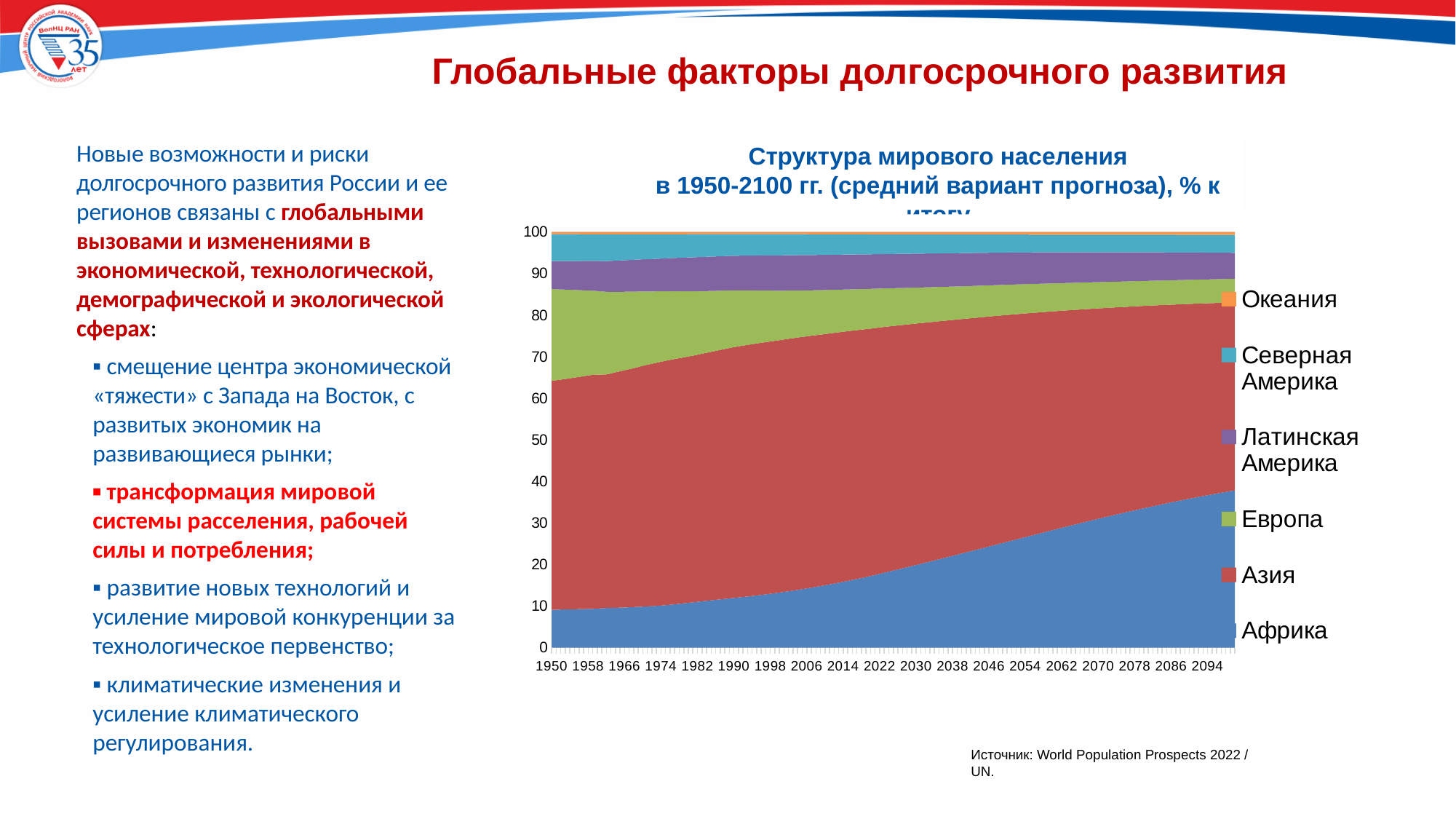

Глобальные факторы долгосрочного развития
3
Новые возможности и риски долгосрочного развития России и ее регионов связаны с глобальными вызовами и изменениями в экономической, технологической, демографической и экологической сферах:
▪ смещение центра экономической «тяжести» с Запада на Восток, с развитых экономик на развивающиеся рынки;
▪ трансформация мировой системы расселения, рабочей силы и потребления;
▪ развитие новых технологий и усиление мировой конкуренции за технологическое первенство;
▪ климатические изменения и усиление климатического регулирования.
Структура мирового населения
в 1950-2100 гг. (средний вариант прогноза), % к итогу

### Chart

| Category | Африка | Азия | Европа | Латинская Америка | Северная Америка | Океания |
|---|---|---|---|---|---|---|
| 1950 | 9.085950956051484 | 55.13044062476238 | 22.089432157150483 | 6.705375037904695 | 6.488091351290418 | 0.5007098728405647 |
| 1951 | 9.122609278670781 | 55.22255218547893 | 21.901857203765342 | 6.764631759844852 | 6.4826210981231895 | 0.5057284741169084 |
| 1952 | 9.160355203482341 | 55.32097906145725 | 21.712149114281893 | 6.823084195386773 | 6.473914593381136 | 0.5095178320106015 |
| 1953 | 9.183912790112569 | 55.4769520371833 | 21.49851173460271 | 6.870326987530033 | 6.45879189693781 | 0.511504553633567 |
| 1954 | 9.210667337858899 | 55.599873444221195 | 21.306262705443153 | 6.919889293427449 | 6.450567818740654 | 0.5127394003086644 |
| 1955 | 9.232406700829966 | 55.746967635743516 | 21.093716468615252 | 6.966101129873199 | 6.446894606123806 | 0.5139134588142569 |
| 1956 | 9.255423106001395 | 55.894858300250014 | 20.88144278391451 | 7.01241443631784 | 6.439982978587951 | 0.5158783949282741 |
| 1957 | 9.282768734892748 | 56.02647106815184 | 20.675380722696232 | 7.063233840199826 | 6.434181896860883 | 0.5179637371984872 |
| 1958 | 9.298428149783879 | 56.19724974779642 | 20.456262158772102 | 7.109081807983368 | 6.41978030341515 | 0.5191978322490952 |
| 1959 | 9.317262906038511 | 56.31201539046059 | 20.2622095035807 | 7.159399023040297 | 6.428464274381403 | 0.5206489024985034 |
| 1960 | 9.377234698093178 | 56.31979305579099 | 20.11786684856041 | 7.234393959354398 | 6.427289303510817 | 0.5234221346902087 |
| 1961 | 9.45395485857812 | 56.26058243335434 | 20.00116859118308 | 7.321871635577845 | 6.435317292953956 | 0.5271051883526664 |
| 1962 | 9.524752077763164 | 56.23573889318273 | 19.87194775983727 | 7.40366840152091 | 6.4342069049410116 | 0.5296859627549129 |
| 1963 | 9.557978308510595 | 56.4204729849872 | 19.640180765984 | 7.452844011040267 | 6.399150089454918 | 0.5293738400230288 |
| 1964 | 9.576748928883363 | 56.68393339974843 | 19.37280687624518 | 7.488363884650184 | 6.349895567101645 | 0.5282513433712097 |
| 1965 | 9.611449937986832 | 56.89651626064454 | 19.130202257543946 | 7.531126351682199 | 6.303105625912073 | 0.5275995662303883 |
| 1966 | 9.653097005596747 | 57.104796206846174 | 18.885311854559585 | 7.576883491073713 | 6.25216384688711 | 0.5277475950366588 |
| 1967 | 9.701530832261469 | 57.30425483376299 | 18.650029381736477 | 7.622214797432222 | 6.194316717762819 | 0.5276534370440426 |
| 1968 | 9.757823935526972 | 57.49083440490445 | 18.418817335175056 | 7.668219659329499 | 6.137679442265787 | 0.5266252227982263 |
| 1969 | 9.80740692119102 | 57.73094500048808 | 18.15817066387939 | 7.702740288641868 | 6.075272449394129 | 0.5254646764055234 |
| 1970 | 9.860876448711311 | 57.953159681165126 | 17.900943536906645 | 7.737640555718242 | 6.022193755175172 | 0.525186022323496 |
| 1971 | 9.917248346890299 | 58.16486281501202 | 17.633701702455213 | 7.769222794696528 | 5.9858890899418515 | 0.5290752510040957 |
| 1972 | 9.979731794104087 | 58.330749351693456 | 17.405535749698505 | 7.805838486402905 | 5.945095435644331 | 0.5330491824567223 |
| 1973 | 10.043071843768665 | 58.512252225597685 | 17.17843660525648 | 7.840885120938131 | 5.89302764087315 | 0.5323265635658967 |
| 1974 | 10.118783248866725 | 58.68490850911592 | 16.949591462105477 | 7.877661130837351 | 5.837546059970989 | 0.5315095891035274 |
| 1975 | 10.206615082439608 | 58.82522978715037 | 16.735810539465508 | 7.916140004677246 | 5.785865736897486 | 0.5303388493697676 |
| 1976 | 10.314013865586242 | 58.930689317928476 | 16.527209531006296 | 7.959493639272306 | 5.740417233048568 | 0.5281764131581016 |
| 1977 | 10.424769468022689 | 59.032291259760385 | 16.322407024865406 | 8.00149045147686 | 5.6937061197508125 | 0.5253356761238631 |
| 1978 | 10.529032359465617 | 59.11984173427213 | 16.121729027218297 | 8.049355406384175 | 5.657407548510092 | 0.5226339241496916 |
| 1979 | 10.658604725277467 | 59.184953054693054 | 15.917543912157486 | 8.095539430459384 | 5.623663291073778 | 0.5196955863388194 |
| 1980 | 10.779653731614966 | 59.26760068430351 | 15.708389347340447 | 8.136364692291469 | 5.59123392529481 | 0.5167576191547961 |
| 1981 | 10.890905826422642 | 59.3638067513283 | 15.50120523136049 | 8.169904958290903 | 5.559405092388381 | 0.5147721402092934 |
| 1982 | 11.017174260613565 | 59.47283230734771 | 15.284684852414301 | 8.194276918389427 | 5.517268789930487 | 0.5137628713045039 |
| 1983 | 11.140624641950756 | 59.59284059084542 | 15.065541141751893 | 8.21504474930692 | 5.473393084521199 | 0.5125557916238063 |
| 1984 | 11.25174435975583 | 59.701080797590656 | 14.860907262086739 | 8.241692316862217 | 5.433602757843096 | 0.5109725058614574 |
| 1985 | 11.368710076663298 | 59.81165097375396 | 14.656109633849166 | 8.263094093018239 | 5.39136470120133 | 0.5090705215140027 |
| 1986 | 11.488445616120991 | 59.922008292397244 | 14.451250020975118 | 8.280818528060811 | 5.3502455730658625 | 0.5072319693799546 |
| 1987 | 11.607007113802306 | 60.03654794972757 | 14.252614434159916 | 8.29179090940617 | 5.306373931150992 | 0.5056656617530433 |
| 1988 | 11.72386625681954 | 60.15238543570519 | 14.055767387796644 | 8.29988636214777 | 5.263656121082417 | 0.5044384364484314 |
| 1989 | 11.832330370134233 | 60.260294325006704 | 13.864990771802645 | 8.310855123008409 | 5.227902885602427 | 0.5036265244455779 |
| 1990 | 11.94928763242553 | 60.361271529032145 | 13.669223340044592 | 8.318865312985679 | 5.1985671966283755 | 0.5027849888836842 |
| 1991 | 12.057895262656233 | 60.45229951561559 | 13.475933571468104 | 8.330785081492872 | 5.179746240788155 | 0.5033403279790306 |
| 1992 | 12.173898416645235 | 60.51296092291513 | 13.294675071842224 | 8.347551747708897 | 5.167489701499336 | 0.5034241393891699 |
| 1993 | 12.29159471638622 | 60.563570149088555 | 13.114915283548525 | 8.366413738380691 | 5.160602315139018 | 0.5029037974569966 |
| 1994 | 12.419168383448092 | 60.60515621778592 | 12.935757604224351 | 8.386061279109635 | 5.151334395624635 | 0.5025221198073895 |
| 1995 | 12.540982336869735 | 60.651531952229995 | 12.753546644861233 | 8.407747286646678 | 5.143371269462456 | 0.5028205099298799 |
| 1996 | 12.681897491561402 | 60.68017509241174 | 12.575004929492724 | 8.426979697672067 | 5.13218747991584 | 0.5037553089462211 |
| 1997 | 12.819158066363572 | 60.70457149424383 | 12.402525646287135 | 8.445397118056203 | 5.123425989762258 | 0.5049216852870008 |
| 1998 | 12.955806486776122 | 60.72446105679939 | 12.23483332393237 | 8.462943037416553 | 5.116252248027146 | 0.5057038470484229 |
| 1999 | 13.095279372993499 | 60.74417431609687 | 12.065873282601679 | 8.479419360139854 | 5.1088492423887075 | 0.5064044257794048 |
| 2000 | 13.242936889249728 | 60.75577790339827 | 11.901234174582118 | 8.49338026821233 | 5.099422433483515 | 0.5072483310740421 |
| 2001 | 13.393416849226625 | 60.76309438208602 | 11.745288923705584 | 8.501870215259592 | 5.0880283478107105 | 0.5083012819114855 |
| 2002 | 13.551396464095975 | 60.768997554854586 | 11.587726763204085 | 8.507695427282169 | 5.074490999288684 | 0.509692791274498 |
| 2003 | 13.714845836956094 | 60.75901150324644 | 11.445273317085812 | 8.511444470883868 | 5.057965476756408 | 0.5114593950713768 |
| 2004 | 13.883805580462916 | 60.741652309024055 | 11.309316416603655 | 8.511100227971765 | 5.040979130520232 | 0.5131463354173585 |
| 2005 | 14.0587539416772 | 60.709200178795975 | 11.180420974950882 | 8.510008331509223 | 5.026985951353989 | 0.5146306217127375 |
| 2006 | 14.237563981346993 | 60.67736944791788 | 11.050676849610666 | 8.505846978073729 | 5.0120136667018835 | 0.5165290763488334 |
| 2007 | 14.422033629383083 | 60.632792439388375 | 10.929069301811678 | 8.49854653138649 | 4.998315338426202 | 0.5192427596041815 |
| 2008 | 14.612411118175505 | 60.57196182022038 | 10.820022301703775 | 8.487871317755728 | 4.984949585806821 | 0.5227838563377839 |
| 2009 | 14.806226226791441 | 60.51258489188418 | 10.710311196334606 | 8.474245971108594 | 4.969913217683772 | 0.5267184961974067 |
| 2010 | 15.002756069480094 | 60.45805212121296 | 10.59716649465499 | 8.459637283595677 | 4.952396093313971 | 0.5299919377422998 |
| 2011 | 15.207625667354687 | 60.39578223009253 | 10.483379778393157 | 8.44798109079825 | 4.9329736147925605 | 0.5322576185688073 |
| 2012 | 15.404938212764744 | 60.332681180833625 | 10.373419478856242 | 8.437964043227847 | 4.916410293281186 | 0.5345867910363697 |
| 2013 | 15.61425477431544 | 60.26267480229173 | 10.26225792284788 | 8.424567604993467 | 4.898940592270558 | 0.5373043032809238 |
| 2014 | 15.835082573169949 | 60.181855543792416 | 10.15092400237137 | 8.41064624627841 | 4.8814540007890175 | 0.5400376335988428 |
| 2015 | 16.056128848277293 | 60.09839337419132 | 10.043558464611426 | 8.39644117814704 | 4.862852515357201 | 0.5426256194157274 |
| 2016 | 16.288630087125718 | 59.995893605802905 | 9.942159821834098 | 8.3832307722541 | 4.844657864756386 | 0.5454278482267806 |
| 2017 | 16.507489035279292 | 59.90002156470047 | 9.84468627121978 | 8.36918084910928 | 4.830010727852367 | 0.5486115518388177 |
| 2018 | 16.737615535173322 | 59.79556010531112 | 9.747094176099067 | 8.353618667041422 | 4.814270120093888 | 0.5518413962811767 |
| 2019 | 16.975335516810258 | 59.67792372615593 | 9.654223376705486 | 8.338841328366858 | 4.798278779932006 | 0.5553972720294605 |
| 2020 | 17.220683490950154 | 59.549949970088136 | 9.565662610971595 | 8.321924184382523 | 4.782492034646841 | 0.5592877089607614 |
| 2021 | 17.485039013578575 | 59.42402677495659 | 9.468829440586104 | 8.304606972354197 | 4.7561803709655415 | 0.5613174275589945 |
| 2022 | 17.755337750544438 | 59.28688911878892 | 9.37454448902785 | 8.28602698348575 | 4.733479898557751 | 0.5637217595952789 |
| 2023 | 18.02328752939563 | 59.148112791893034 | 9.272802854543995 | 8.272284383164576 | 4.717764113111687 | 0.5657483278910772 |
| 2024 | 18.2819380117044 | 59.01027281262776 | 9.179925246634498 | 8.25907189208152 | 4.701570014685221 | 0.567222022266595 |
| 2025 | 18.544661964713384 | 58.86590230104141 | 9.090386545400115 | 8.2451516428685 | 4.685268239110575 | 0.5686293068660051 |
| 2026 | 18.808497269696957 | 58.7191208487301 | 9.001958835787043 | 8.23105835083305 | 4.6693403778804825 | 0.5700243170723717 |
| 2027 | 19.074120733935825 | 58.569032616247185 | 8.914735663661057 | 8.216946153736766 | 4.653769220827226 | 0.5713956115919565 |
| 2028 | 19.34141286047955 | 58.41668184964256 | 8.828614887841068 | 8.202118356047578 | 4.638449796944662 | 0.5727222490445805 |
| 2029 | 19.610201451729317 | 58.26165984555516 | 8.743798428114873 | 8.186797467131019 | 4.623530456214832 | 0.5740123512548075 |
| 2030 | 19.880652901799692 | 58.104008269980255 | 8.660160915810705 | 8.170850850267337 | 4.6090829651777545 | 0.575244096964233 |
| 2031 | 20.15190945843754 | 57.94450249989321 | 8.5777565798227 | 8.154356745054537 | 4.595045697046684 | 0.5764290197453334 |
| 2032 | 20.424619619843906 | 57.78253358046834 | 8.496798903536423 | 8.137148480601214 | 4.581319726676751 | 0.5775796888733558 |
| 2033 | 20.698588531875608 | 57.61875498481167 | 8.41704650706178 | 8.119174929087173 | 4.5677612349167465 | 0.5786738122470121 |
| 2034 | 20.973857126938448 | 57.452617184901676 | 8.33868743913817 | 8.100609949115746 | 4.554502144711754 | 0.5797261551942064 |
| 2035 | 21.250708092024137 | 57.28417680126869 | 8.261641749383491 | 8.081515968897785 | 4.541206872860715 | 0.5807505155651771 |
| 2036 | 21.528145012007947 | 57.11435092567555 | 8.186005590059777 | 8.061753524745395 | 4.528004531275675 | 0.5817404162356651 |
| 2037 | 21.806059493879236 | 56.94298784824113 | 8.111834407671235 | 8.041516728412299 | 4.514888752627343 | 0.5827127691687553 |
| 2038 | 22.084665102860416 | 56.770353524807746 | 8.039096077517424 | 8.020514786537483 | 4.501698917006832 | 0.5836715912701042 |
| 2039 | 22.363676500371167 | 56.59700306935218 | 7.967731384668239 | 7.998685880368055 | 4.488296783093048 | 0.5846063821473084 |
| 2040 | 22.643170615221027 | 56.42216087427256 | 7.897766847616998 | 7.97629794629517 | 4.475070517047045 | 0.5855331995472155 |
| 2041 | 22.923004340416227 | 56.24630640821155 | 7.829236880471327 | 7.953369088622901 | 4.461620530608653 | 0.5864627516693363 |
| 2042 | 23.20335741076231 | 56.069206160205134 | 7.7620582701996454 | 7.929716045639335 | 4.448279111494053 | 0.5873830016995345 |
| 2043 | 23.483230715381303 | 55.89171216136919 | 7.696248788460064 | 7.9055066020472475 | 4.434990420428306 | 0.5883113123138768 |
| 2044 | 23.76392399461495 | 55.712571584805794 | 7.631770800203521 | 7.880777864907257 | 4.421698128254699 | 0.5892576272137908 |
| 2045 | 24.044521721021887 | 55.53233594982897 | 7.568497819681911 | 7.855836774492272 | 4.408616441865833 | 0.5901912931091322 |
| 2046 | 24.325445398176186 | 55.35073154088508 | 7.506438299745621 | 7.83071066084123 | 4.39551958010803 | 0.5911545202438496 |
| 2047 | 24.606506318613192 | 55.16787376233422 | 7.445445437243113 | 7.805387281644513 | 4.382657875656428 | 0.5921293245085241 |
| 2048 | 24.88837371420951 | 54.982883090312825 | 7.385635611893473 | 7.779965879057933 | 4.370024048174049 | 0.5931176563522106 |
| 2049 | 25.170459350005647 | 54.796641202332566 | 7.326765764449209 | 7.754372272582627 | 4.357647425684096 | 0.5941139849458612 |
| 2050 | 25.453110859201168 | 54.608282478793136 | 7.268912487633629 | 7.728721703140053 | 4.345843481246907 | 0.5951289899851002 |
| 2051 | 25.736063657927293 | 54.418402706142885 | 7.2120464197376695 | 7.703013921853621 | 4.334307176931847 | 0.596166117406692 |
| 2052 | 26.01885182274693 | 54.22709508378188 | 7.156175608189723 | 7.677375403490132 | 4.323275228945402 | 0.5972268528459435 |
| 2053 | 26.3020994745526 | 54.03402747123359 | 7.101063035990557 | 7.651680345079007 | 4.312815358597581 | 0.5983143145466688 |
| 2054 | 26.58553070997093 | 53.83901192294669 | 7.046891314373845 | 7.62610100886383 | 4.303015244006399 | 0.5994497998383258 |
| 2055 | 26.868563873314866 | 53.64278634688018 | 6.9936525349356735 | 7.6004245255815315 | 4.293970216782604 | 0.6006025025051459 |
| 2056 | 27.151635140314834 | 53.44512468171266 | 6.941236180437395 | 7.574653211618182 | 4.2855853590526145 | 0.6017654268643197 |
| 2057 | 27.43452351298255 | 53.246115439074536 | 6.889712718882245 | 7.548695146293949 | 4.278005166090403 | 0.6029480166763074 |
| 2058 | 27.717059452960186 | 53.045843675519876 | 6.839102491215929 | 7.5226701603142185 | 4.271138514077145 | 0.6041857059126493 |
| 2059 | 27.99821607885845 | 52.84544983635152 | 6.789429185231155 | 7.496495534913368 | 4.264987154473034 | 0.605422210172466 |
| 2060 | 28.27846932525762 | 52.64432214109963 | 6.740813208903039 | 7.470111237467863 | 4.259605260745046 | 0.6066788265267876 |
| 2061 | 28.557751778447127 | 52.442710966896925 | 6.693177929408507 | 7.4435455593485305 | 4.25487268492194 | 0.6079410809769614 |
| 2062 | 28.83614168816634 | 52.24067829308321 | 6.646558536188209 | 7.4166154399939055 | 4.250790944354996 | 0.6092150982133355 |
| 2063 | 29.11335809147412 | 52.038599918672865 | 6.600899540936632 | 7.389316580671293 | 4.247342537043088 | 0.6104833312020062 |
| 2064 | 29.38824340682501 | 51.837283831171376 | 6.55647186352398 | 7.361646500046132 | 4.244594027879478 | 0.6117603705540083 |
| 2065 | 29.66209416535589 | 51.635835022881274 | 6.5131129924379705 | 7.333534452676922 | 4.242371292965065 | 0.6130520736828832 |
| 2066 | 29.93351889916874 | 51.4353372603654 | 6.470977376041029 | 7.305086999908006 | 4.240716629285291 | 0.6143628352315422 |
| 2067 | 30.203360842093822 | 51.23533032584285 | 6.429972831932219 | 7.276132993741408 | 4.23953451776984 | 0.6156684886198691 |
| 2068 | 30.471655390488966 | 51.03585184915731 | 6.390074382623831 | 7.2467240937548025 | 4.238721985568352 | 0.6169722984067182 |
| 2069 | 30.737798987586906 | 50.83704091786597 | 6.351525478560374 | 7.21695988618609 | 4.23837430031786 | 0.6183004294827981 |
| 2070 | 31.001652845394094 | 50.639499871276826 | 6.314158528790749 | 7.186868146583471 | 4.238176988998245 | 0.6196436189566092 |
| 2071 | 31.263278788115016 | 50.44290369676375 | 6.278020613744127 | 7.156548881492876 | 4.238253351612709 | 0.6209946682715206 |
| 2072 | 31.52283971956247 | 50.24698254773148 | 6.243108793224521 | 7.125944665605853 | 4.238788881183451 | 0.6223353926922324 |
| 2073 | 31.780801285924326 | 50.0517873328306 | 6.2093918629025096 | 7.094932828260409 | 4.23942364109556 | 0.6236630489866222 |
| 2074 | 32.03651815207447 | 49.85780916046146 | 6.176856820493916 | 7.06360849592384 | 4.240211562617036 | 0.624995808429282 |
| 2075 | 32.29011081468523 | 49.664796235567636 | 6.145525273501766 | 7.032156039558714 | 4.24107780825179 | 0.6263338284348677 |
| 2076 | 32.541608859002615 | 49.472628824359454 | 6.11542065241241 | 7.0005540301978435 | 4.242103933697011 | 0.6276837003306748 |
| 2077 | 32.79098585182003 | 49.28121301369082 | 6.086510585107803 | 6.969016927209978 | 4.243249296357546 | 0.629024325813818 |
| 2078 | 33.038076210003986 | 49.09069380064772 | 6.058791391373178 | 6.937460131429011 | 4.244622483904468 | 0.6303559826416407 |
| 2079 | 33.28397056502492 | 48.90012428637653 | 6.032154303156103 | 6.90591978462397 | 4.246132288727789 | 0.6316987720906876 |
| 2080 | 33.527756767088626 | 48.71053945962034 | 6.006624868658288 | 6.874370907005248 | 4.247667814528413 | 0.6330401830990924 |
| 2081 | 33.76979912271193 | 48.521530761394075 | 5.982169491581184 | 6.842800653523501 | 4.24930007596958 | 0.6343998948197281 |
| 2082 | 34.009965824752335 | 48.33318127006791 | 5.958668632795186 | 6.811291889808735 | 4.251125122273202 | 0.6357672603026069 |
| 2083 | 34.247562850686606 | 48.14649921470073 | 5.936060303946135 | 6.7797461293800305 | 4.253015601105177 | 0.6371159001813154 |
| 2084 | 34.48242710705164 | 47.96118367403574 | 5.9144420320495215 | 6.748367304985455 | 4.2551106403504555 | 0.6384692415272011 |
| 2085 | 34.71486715725153 | 47.77714845424729 | 5.893715933261355 | 6.717034915112623 | 4.257396500244987 | 0.6398370398822043 |
| 2086 | 34.94469779697676 | 47.59447935895783 | 5.873902615279924 | 6.685815013481839 | 4.259873519451203 | 0.641231695852466 |
| 2087 | 35.171275922128565 | 47.41368873340252 | 5.854961528595637 | 6.654777447112892 | 4.262678202635057 | 0.6426181661253105 |
| 2088 | 35.39482421278928 | 47.23485794788076 | 5.8368473428012955 | 6.623823611534793 | 4.26562436827663 | 0.644022516717228 |
| 2089 | 35.615194211456725 | 47.05812541350044 | 5.819444261740714 | 6.592994137277965 | 4.268823438912298 | 0.6454185371118302 |
| 2090 | 35.831709403514196 | 46.883911912695794 | 5.802860179692955 | 6.562332189917859 | 4.27234560931306 | 0.6468407048661253 |
| 2091 | 36.04517548207021 | 46.71165632194658 | 5.786997236899005 | 6.531820506718658 | 4.276047598964507 | 0.6483028534010353 |
| 2092 | 36.255431033240626 | 46.541141266261675 | 5.771881911427206 | 6.501520888074225 | 4.280220277166046 | 0.6498046238302247 |
| 2093 | 36.46274896353461 | 46.37241599223198 | 5.757404803436028 | 6.471409808317845 | 4.284677639384727 | 0.6513427930948165 |
| 2094 | 36.66704122264758 | 46.205310281633274 | 5.743633297051996 | 6.441604134459969 | 4.2894848540544785 | 0.6529262101527058 |
| 2095 | 36.86828625607798 | 46.04026442672956 | 5.730340053813684 | 6.411981819616885 | 4.294600687055236 | 0.6545267567066514 |
| 2096 | 37.065988213901754 | 45.87741094322386 | 5.717653571210328 | 6.382670261832332 | 4.300121912860999 | 0.6561550969707229 |
| 2097 | 37.26084642515252 | 45.715917546091895 | 5.705502317244872 | 6.3537591846526285 | 4.306134449884377 | 0.6578400769736994 |
| 2098 | 37.4524975380727 | 45.55643673811902 | 5.693904642157781 | 6.325267865530342 | 4.312354347121571 | 0.6595388689986018 |
| 2099 | 37.641717792657744 | 45.398262579777025 | 5.682842301743997 | 6.297047974470719 | 4.31886470496339 | 0.6612646463871253 |
| 2100 | 37.827870784165746 | 45.242117648459846 | 5.672249154048653 | 6.269215716784705 | 4.325514103837027 | 0.6630325927040293 |
Источник: World Population Prospects 2022 / UN.